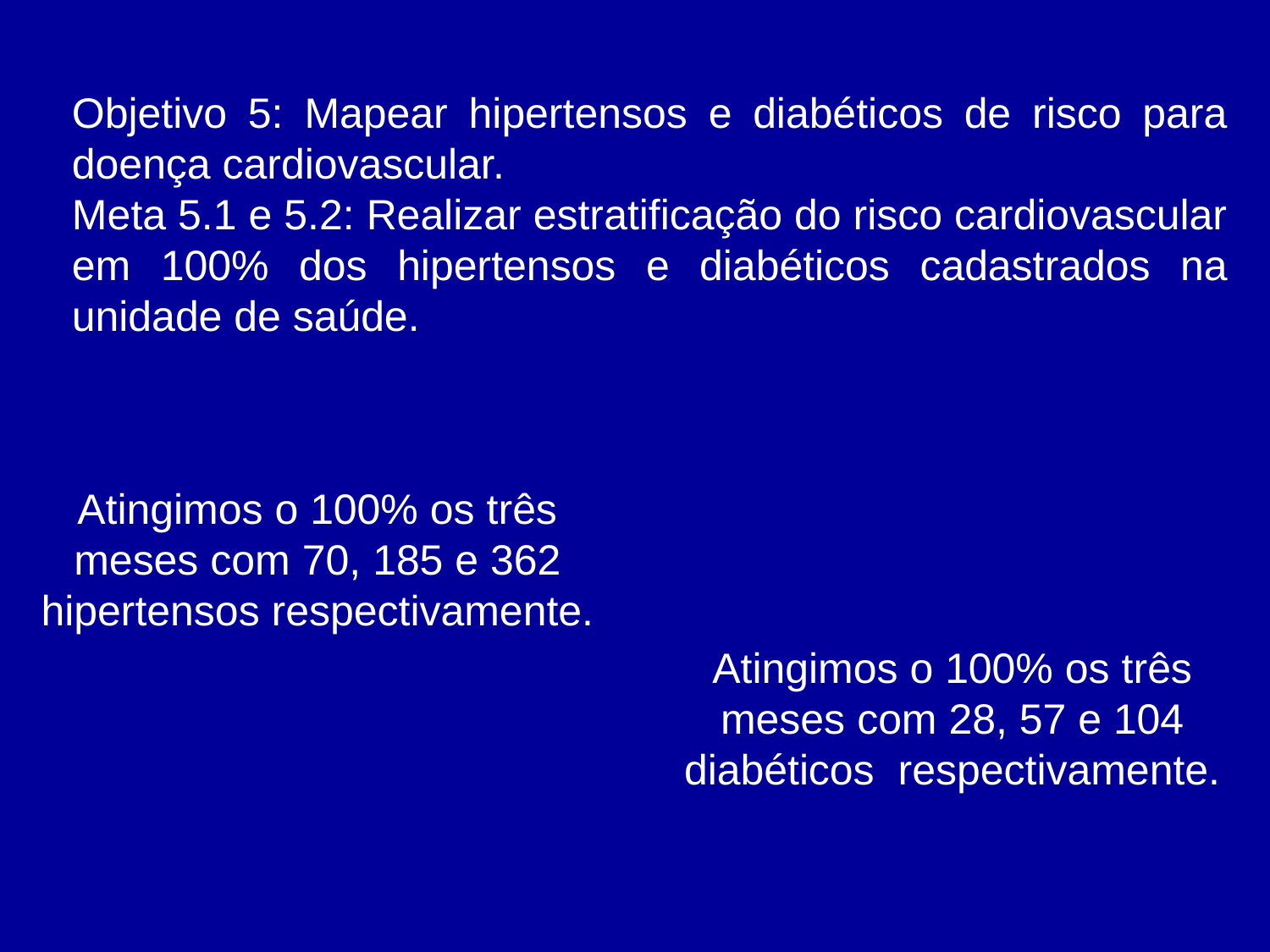

Objetivo 5: Mapear hipertensos e diabéticos de risco para doença cardiovascular.
Meta 5.1 e 5.2: Realizar estratificação do risco cardiovascular em 100% dos hipertensos e diabéticos cadastrados na unidade de saúde.
Atingimos o 100% os três meses com 70, 185 e 362 hipertensos respectivamente.
Atingimos o 100% os três meses com 28, 57 e 104 diabéticos  respectivamente.